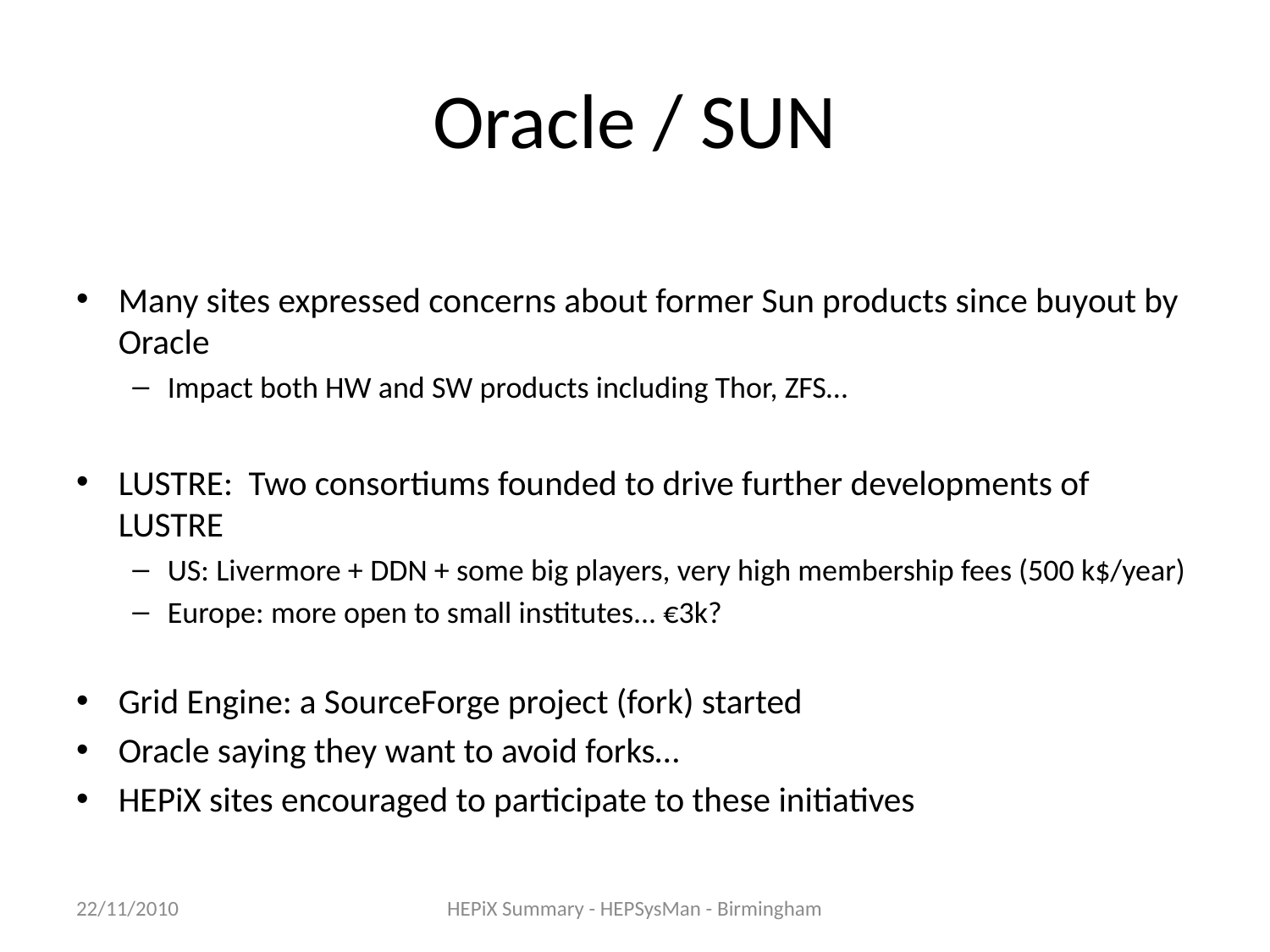

# Oracle / SUN

Many sites expressed concerns about former Sun products since buyout by Oracle
Impact both HW and SW products including Thor, ZFS…

LUSTRE:  Two consortiums founded to drive further developments of LUSTRE
US: Livermore + DDN + some big players, very high membership fees (500 k$/year)
Europe: more open to small institutes... €3k?

Grid Engine: a SourceForge project (fork) started
Oracle saying they want to avoid forks…
HEPiX sites encouraged to participate to these initiatives

22/11/2010
HEPiX Summary - HEPSysMan - Birmingham